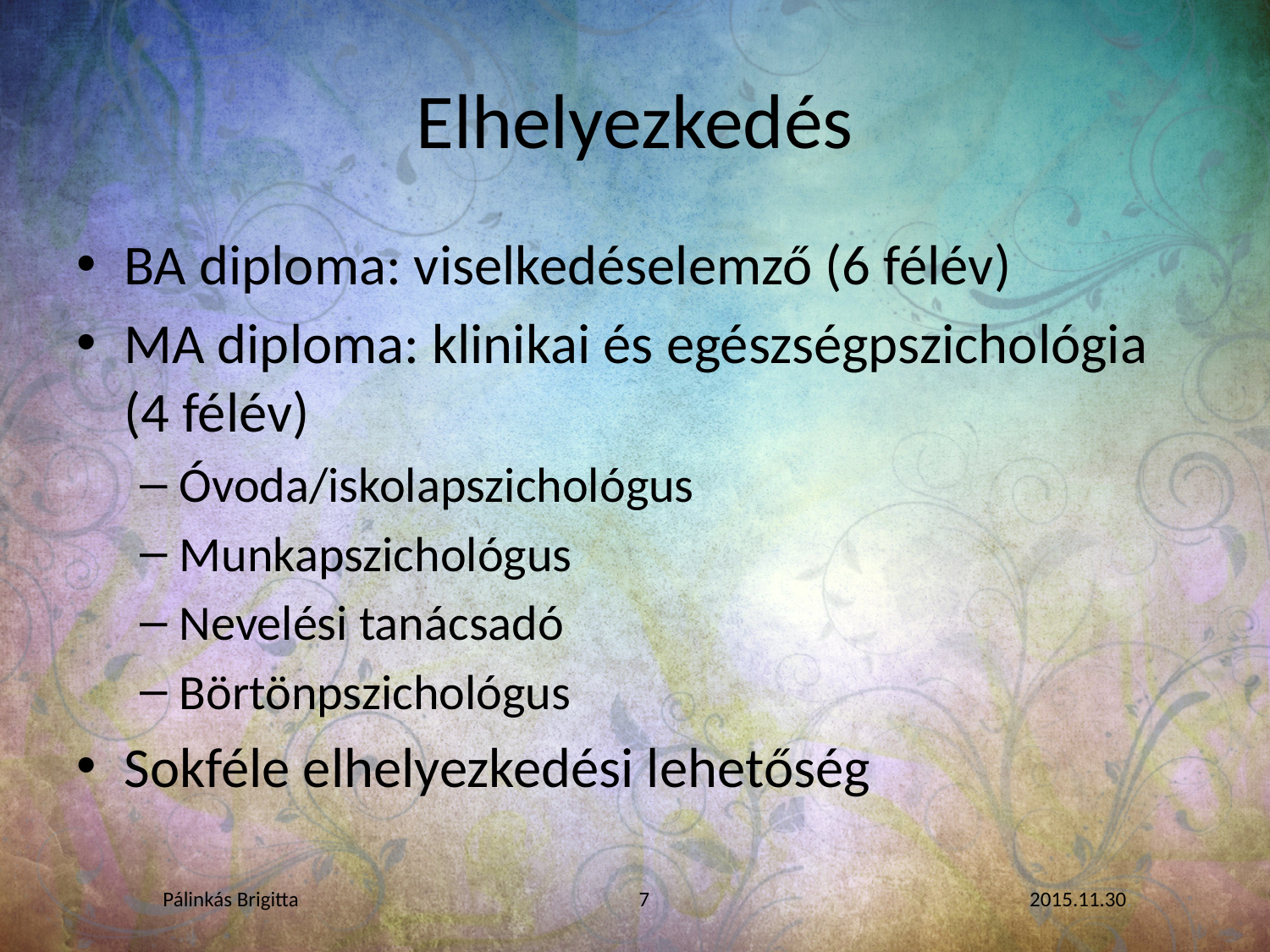

# Elhelyezkedés
BA diploma: viselkedéselemző (6 félév)
MA diploma: klinikai és egészségpszichológia (4 félév)
Óvoda/iskolapszichológus
Munkapszichológus
Nevelési tanácsadó
Börtönpszichológus
Sokféle elhelyezkedési lehetőség
Pálinkás Brigitta
7
2015.11.30.